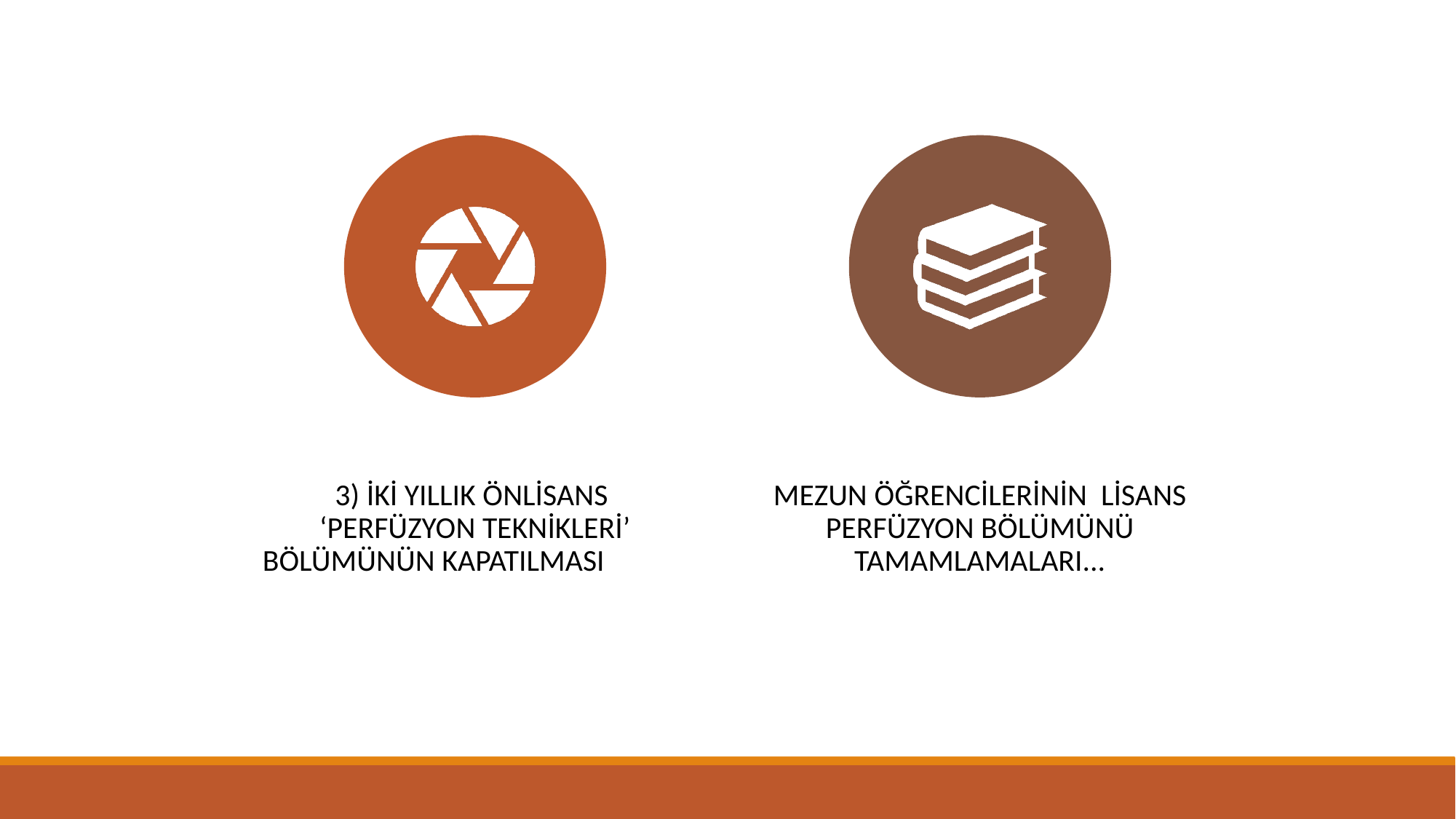

/
3) İki yıllık önlisans  ‘Perfüzyon Teknikleri’ bölümünün kapatılması
mezun öğrencilerinin  lisans perfüzyon bölümünü tamamlamaları...